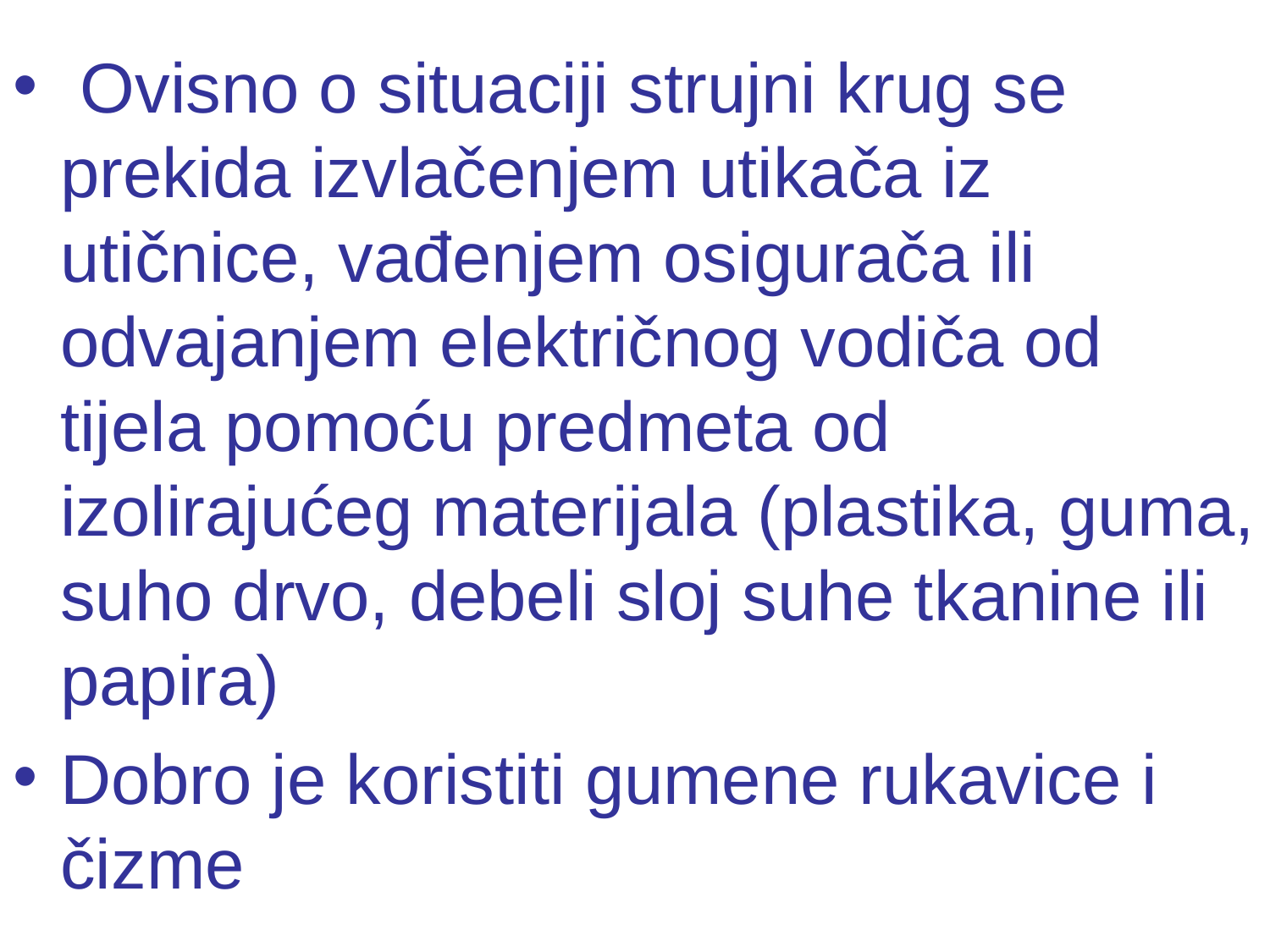

#
 Ovisno o situaciji strujni krug se prekida izvlačenjem utikača iz utičnice, vađenjem osigurača ili odvajanjem električnog vodiča od tijela pomoću predmeta od izolirajućeg materijala (plastika, guma, suho drvo, debeli sloj suhe tkanine ili papira)
Dobro je koristiti gumene rukavice i čizme